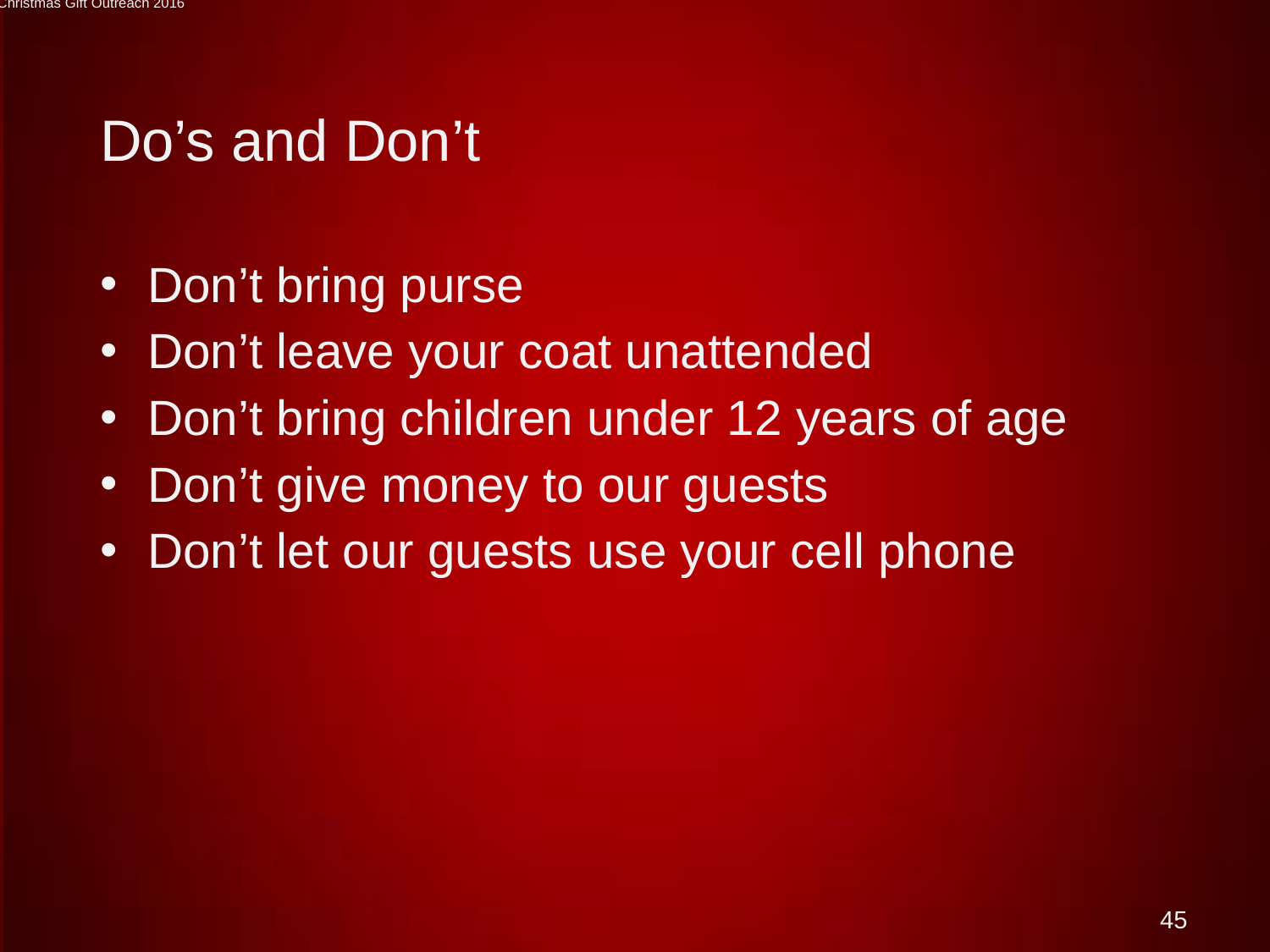

Operation Care International - Christmas Gift Outreach 2016

# Do’s and Don’t
Don’t bring purse
Don’t leave your coat unattended
Don’t bring children under 12 years of age
Don’t give money to our guests
Don’t let our guests use your cell phone

45